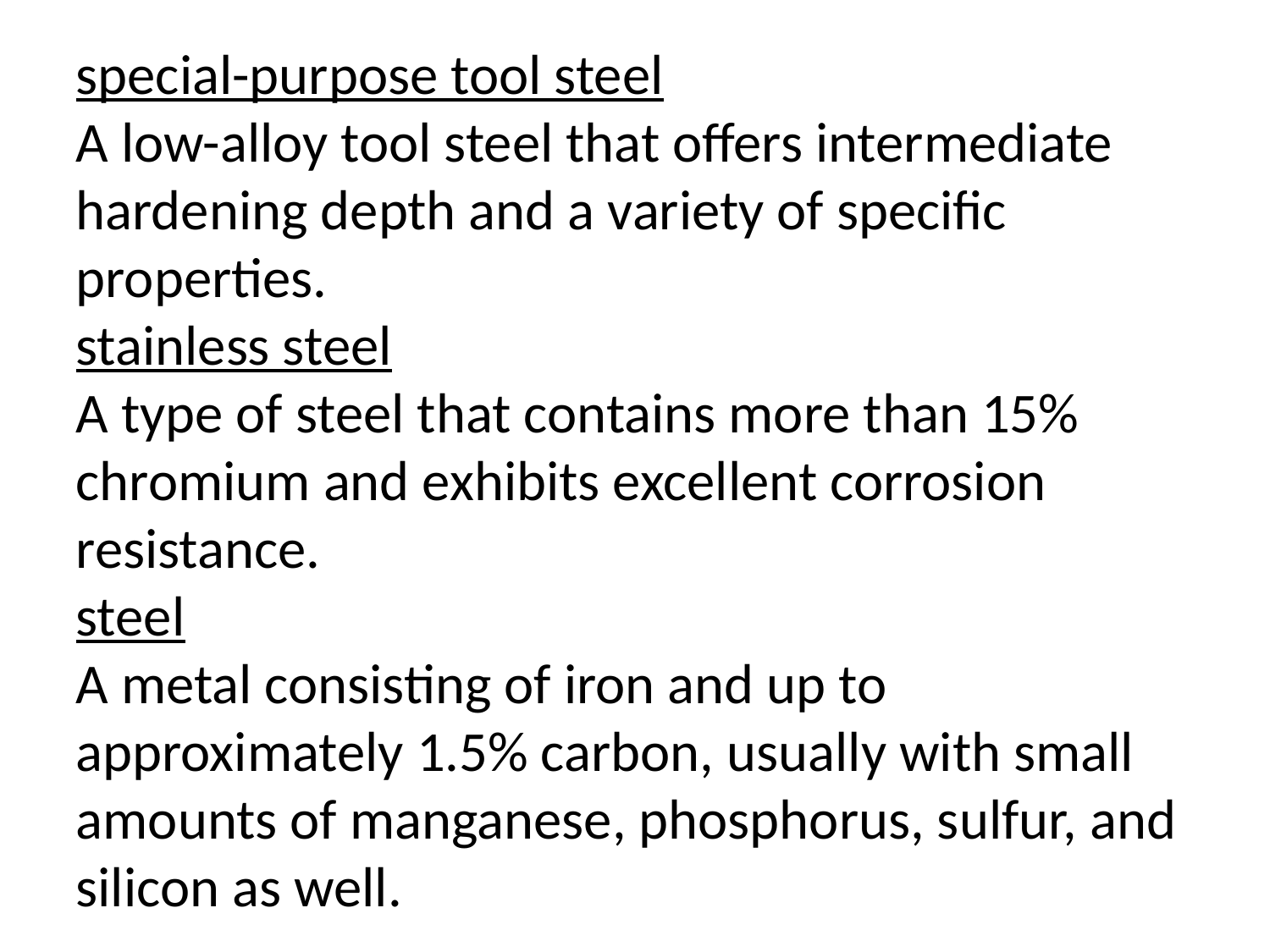

special-purpose tool steel
A low-alloy tool steel that offers intermediate hardening depth and a variety of specific properties.
stainless steel
A type of steel that contains more than 15% chromium and exhibits excellent corrosion resistance.
steel
A metal consisting of iron and up to approximately 1.5% carbon, usually with small amounts of manganese, phosphorus, sulfur, and silicon as well.